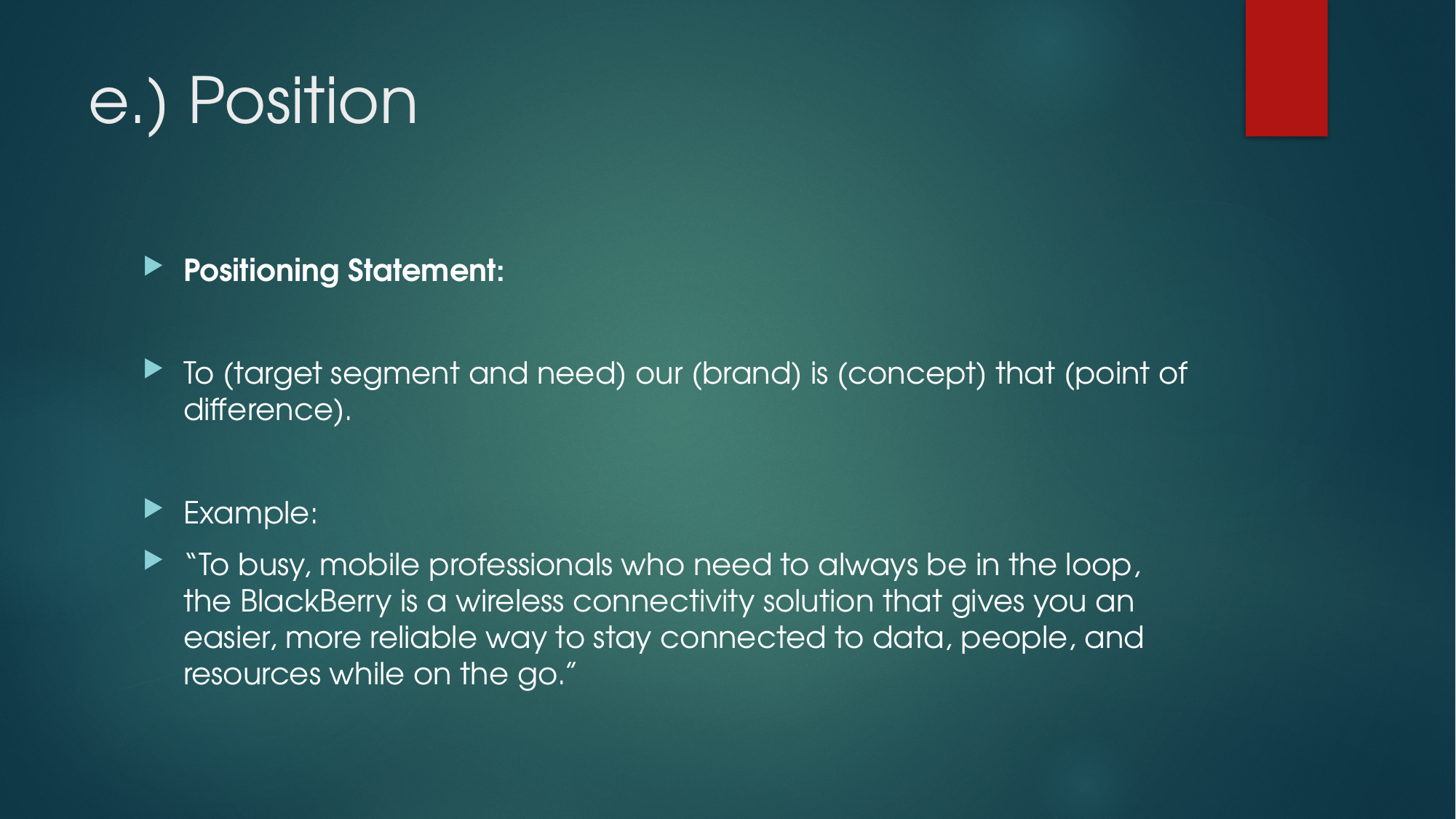

# e.) Position
Positioning Statement:

To (target segment and need) our (brand) is (concept) that (point of difference).

Example:
“To busy, mobile professionals who need to always be in the loop, the BlackBerry is a wireless connectivity solution that gives you an easier, more reliable way to stay connected to data, people, and resources while on the go.”